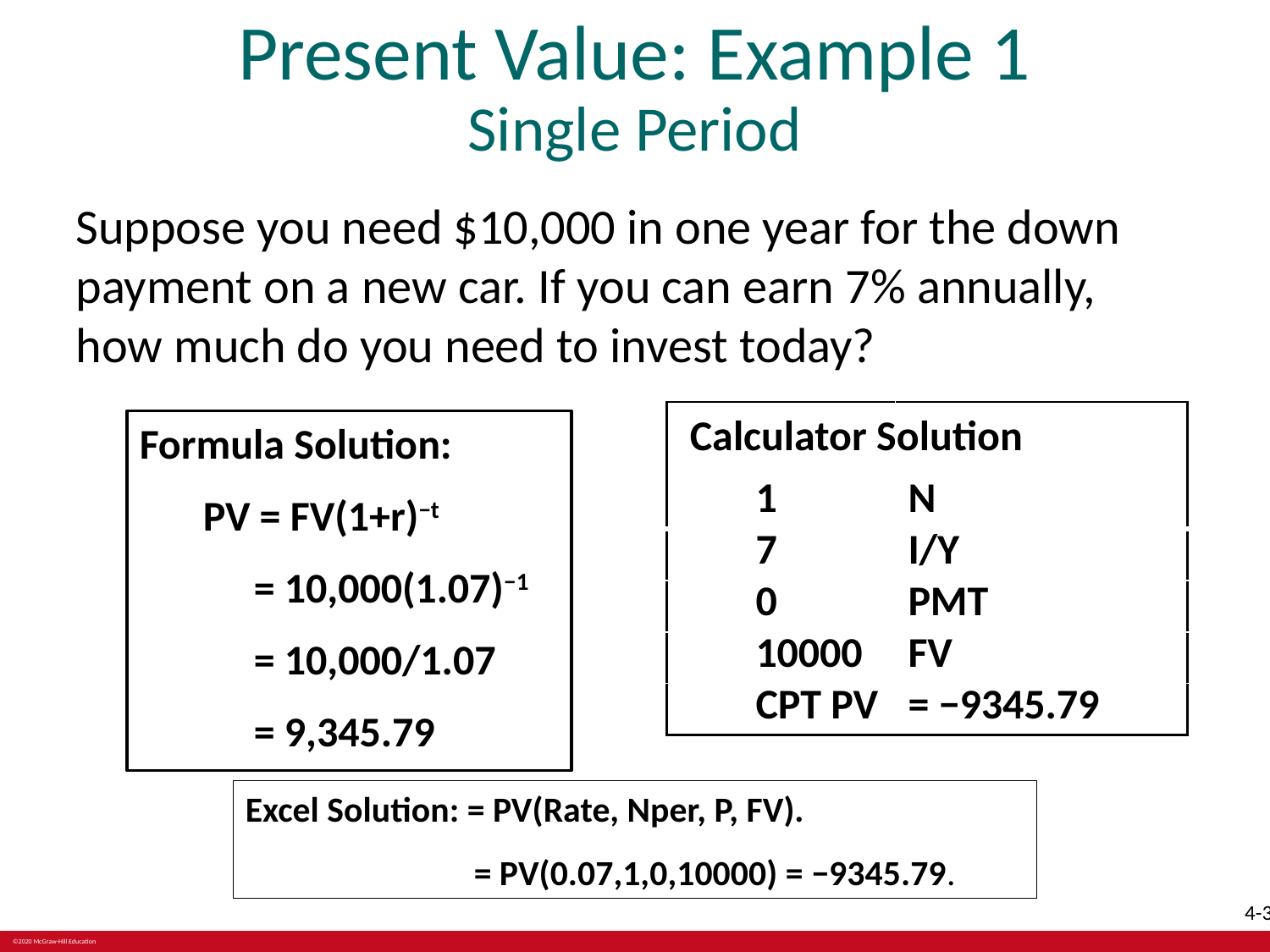

# Present Value: Example 1 Single Period
Suppose you need $10,000 in one year for the down payment on a new car. If you can earn 7% annually, how much do you need to invest today?
| 1 | N |
| --- | --- |
| 7 | I/Y |
| 0 | PMT |
| 10000 | FV |
| CPT PV | = −9345.79 |
Calculator Solution
Formula Solution:
PV = FV(1+r)−t
= 10,000(1.07)−1
= 10,000/1.07
= 9,345.79
Excel Solution: = PV(Rate, Nper, P, FV).
= PV(0.07,1,0,10000) = −9345.79.